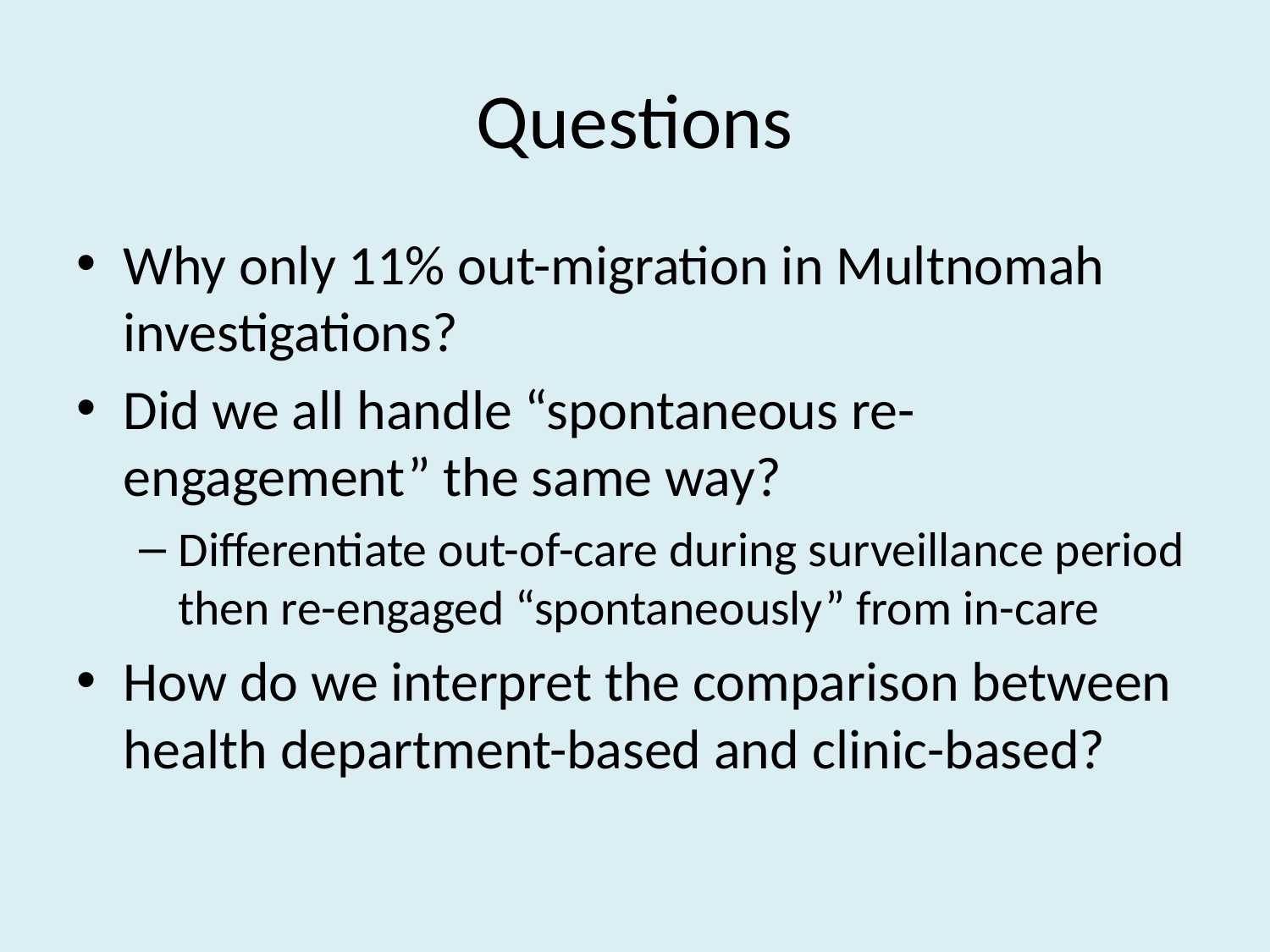

# Questions
Why only 11% out-migration in Multnomah investigations?
Did we all handle “spontaneous re-engagement” the same way?
Differentiate out-of-care during surveillance period then re-engaged “spontaneously” from in-care
How do we interpret the comparison between health department-based and clinic-based?